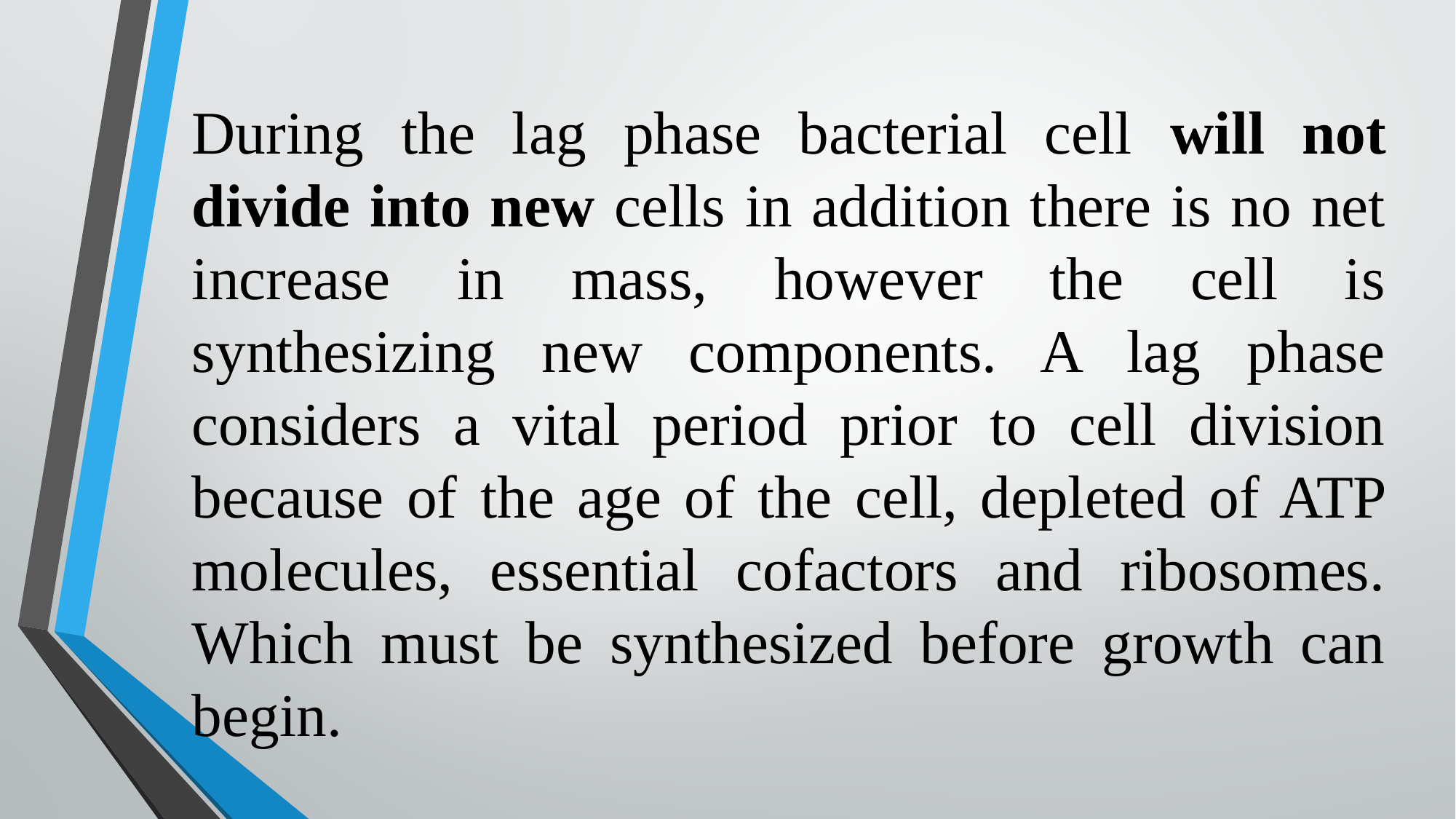

During the lag phase bacterial cell will not divide into new cells in addition there is no net increase in mass, however the cell is synthesizing new components. A lag phase considers a vital period prior to cell division because of the age of the cell, depleted of ATP molecules, essential cofactors and ribosomes. Which must be synthesized before growth can begin.